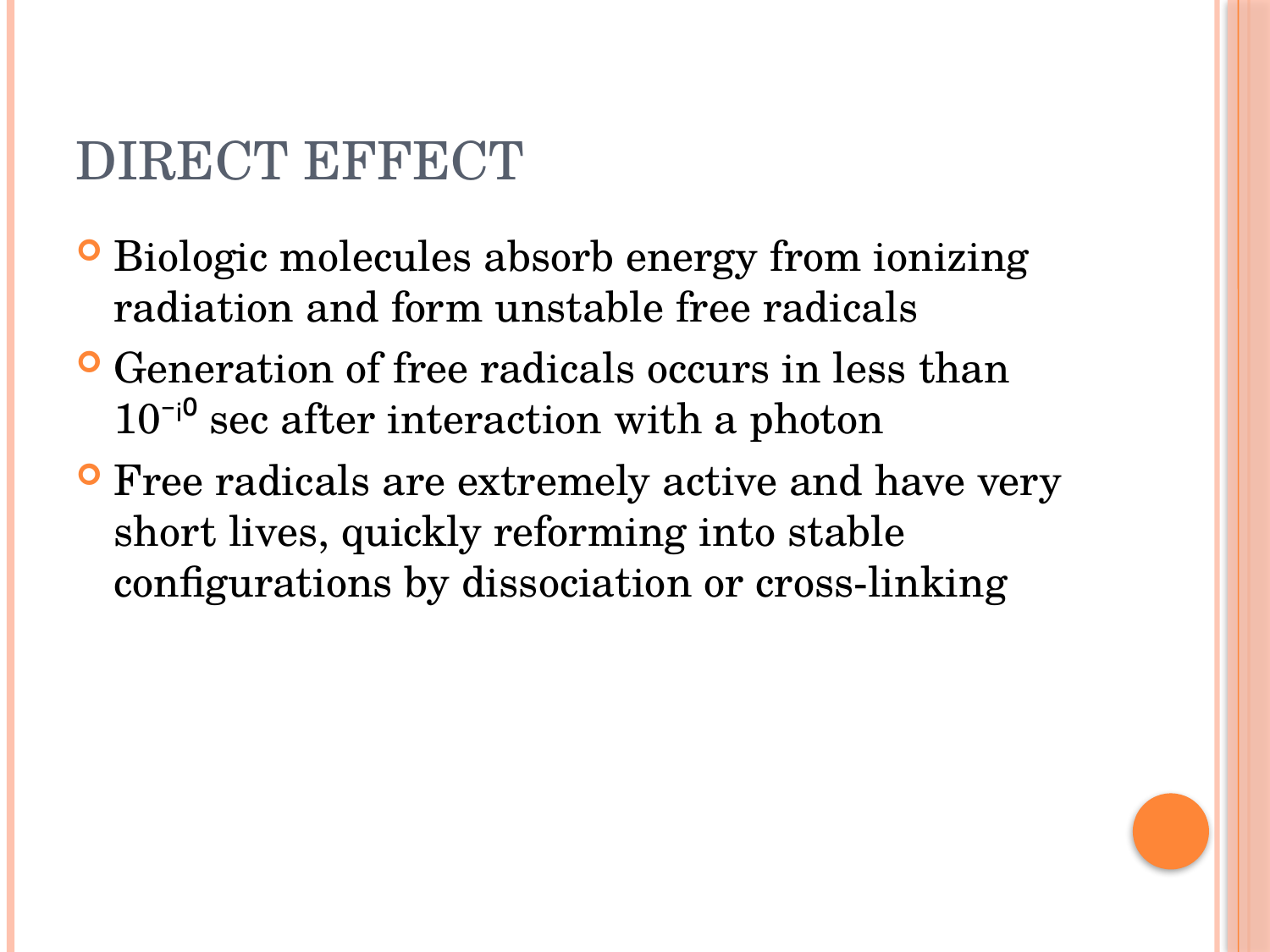

# Direct effect
Biologic molecules absorb energy from ionizing radiation and form unstable free radicals
Generation of free radicals occurs in less than 10⁻ⁱ⁰ sec after interaction with a photon
Free radicals are extremely active and have very short lives, quickly reforming into stable configurations by dissociation or cross-linking